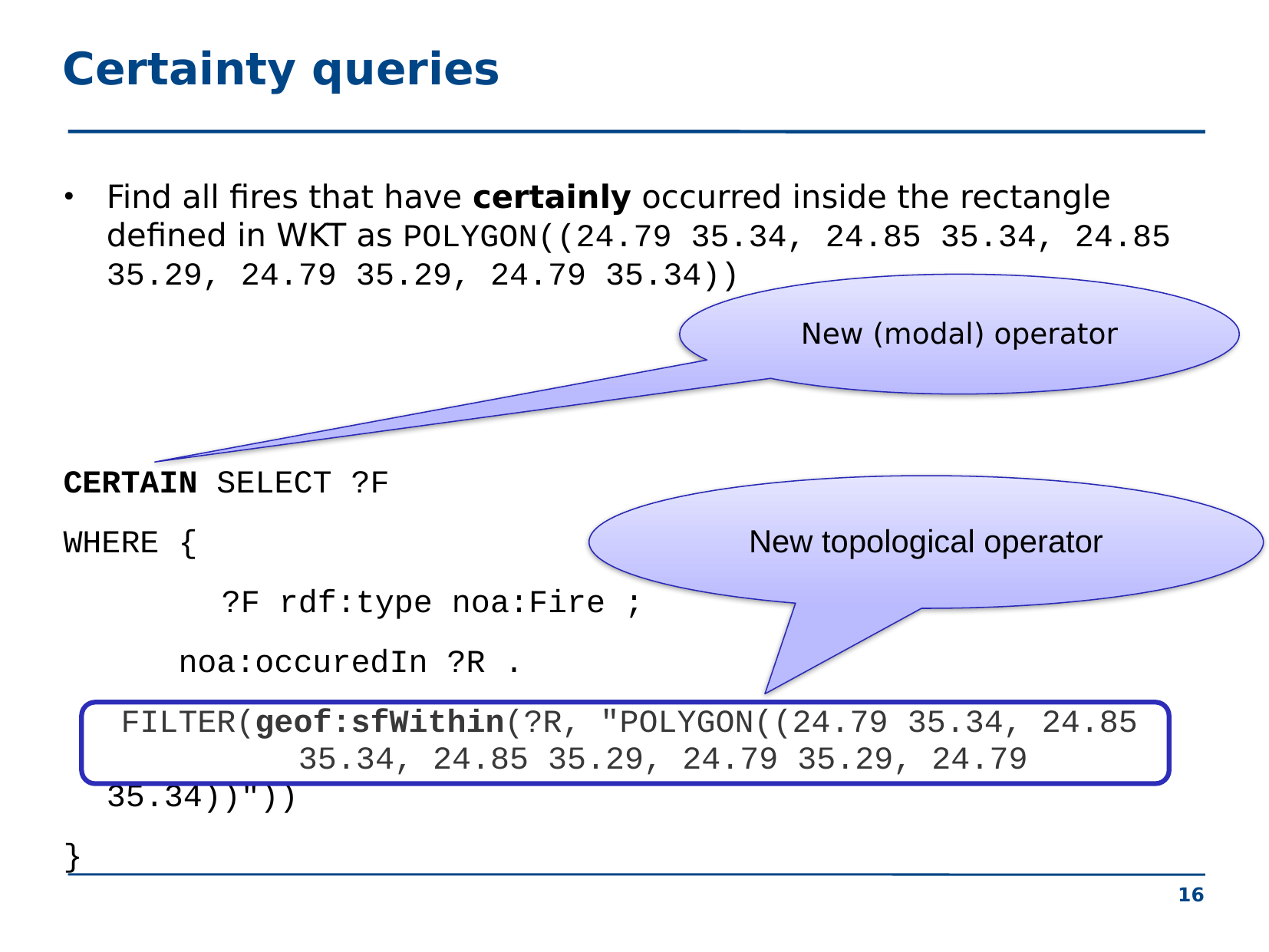

Certainty queries
Find all fires that have certainly occurred inside the rectangle defined in WKT as POLYGON((24.79 35.34, 24.85 35.34, 24.85 35.29, 24.79 35.29, 24.79 35.34))

CERTAIN SELECT ?F
WHERE {
		?F rdf:type noa:Fire ;
      noa:occuredIn ?R .
   FILTER(geof:sfWithin(?R, "POLYGON((24.79 35.34, 24.85              35.34, 24.85 35.29, 24.79 35.29, 24.79 35.34))"))
}
New (modal) operator
New topological operator

16